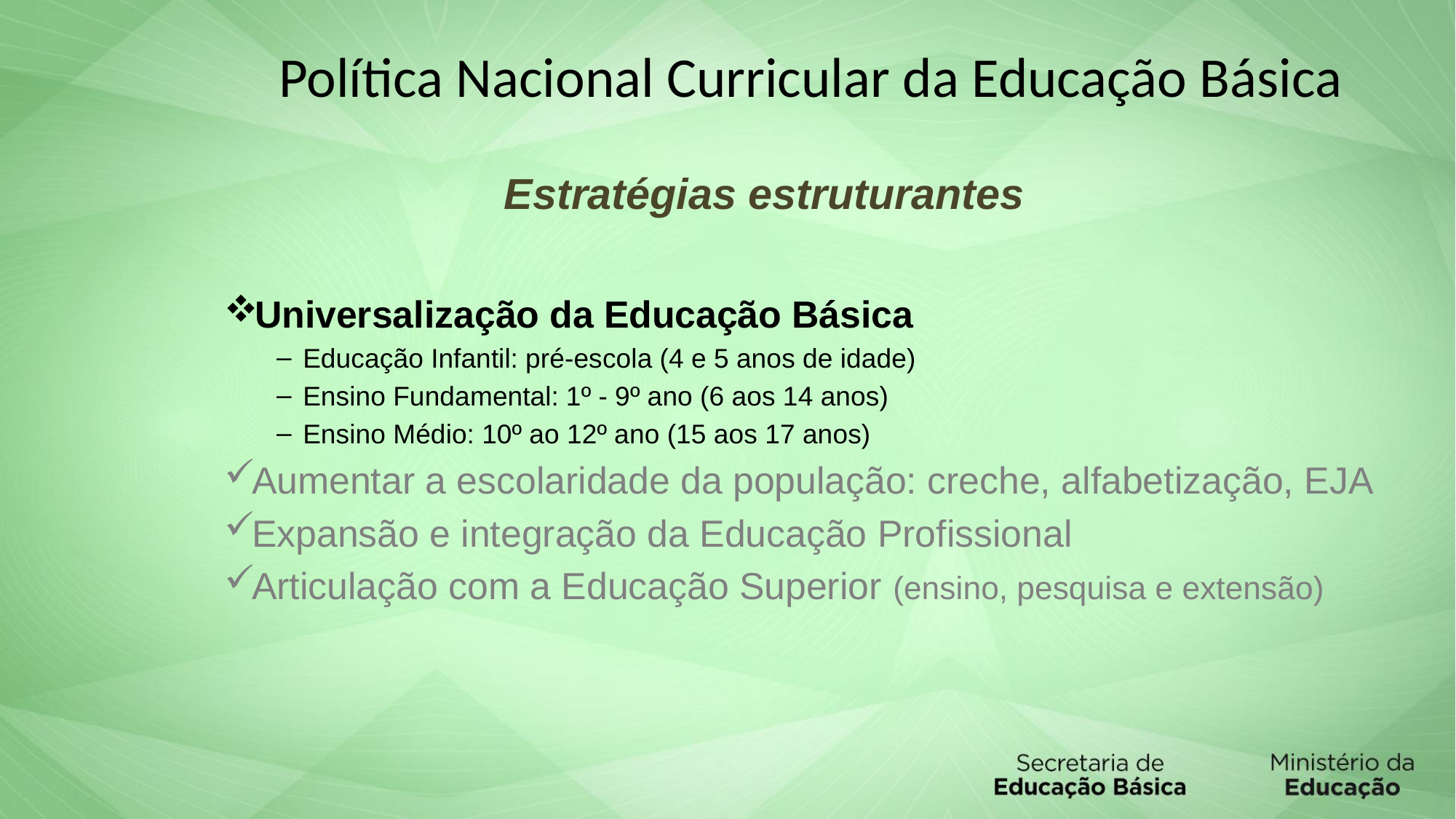

Política Nacional Curricular da Educação Básica
Estratégias estruturantes

Universalização da Educação Básica
Educação Infantil: pré-escola (4 e 5 anos de idade)
Ensino Fundamental: 1º - 9º ano (6 aos 14 anos)
Ensino Médio: 10º ao 12º ano (15 aos 17 anos)
Aumentar a escolaridade da população: creche, alfabetização, EJA
Expansão e integração da Educação Profissional
Articulação com a Educação Superior (ensino, pesquisa e extensão)